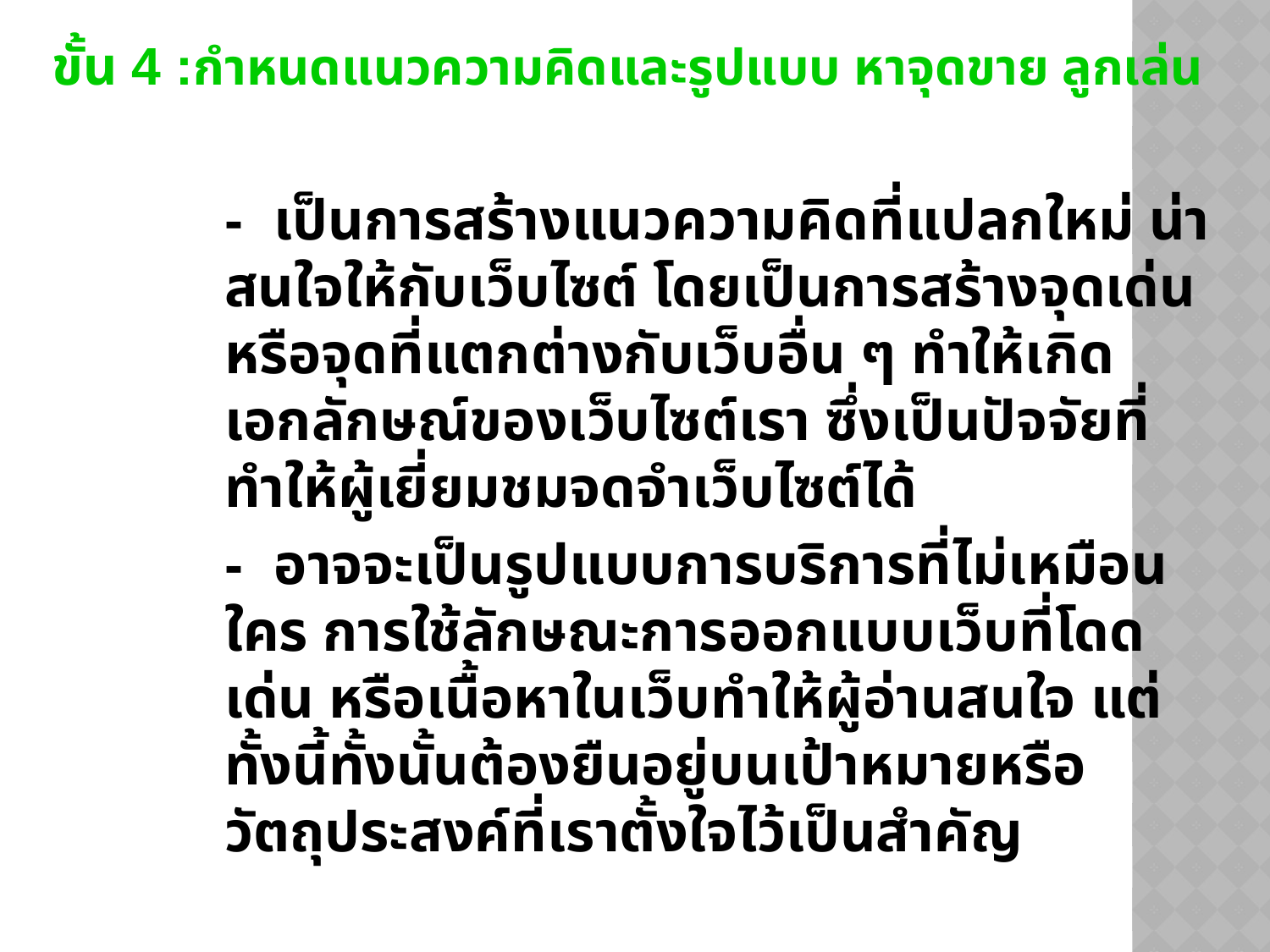

# ขั้น 4 :กำหนดแนวความคิดและรูปแบบ หาจุดขาย ลูกเล่น
	-  เป็นการสร้างแนวความคิดที่แปลกใหม่ น่าสนใจให้กับเว็บไซต์ โดยเป็นการสร้างจุดเด่นหรือจุดที่แตกต่างกับเว็บอื่น ๆ ทำให้เกิดเอกลักษณ์ของเว็บไซต์เรา ซึ่งเป็นปัจจัยที่ทำให้ผู้เยี่ยมชมจดจำเว็บไซต์ได้
	-  อาจจะเป็นรูปแบบการบริการที่ไม่เหมือนใคร การใช้ลักษณะการออกแบบเว็บที่โดดเด่น หรือเนื้อหาในเว็บทำให้ผู้อ่านสนใจ แต่ทั้งนี้ทั้งนั้นต้องยืนอยู่บนเป้าหมายหรือวัตถุประสงค์ที่เราตั้งใจไว้เป็นสำคัญ